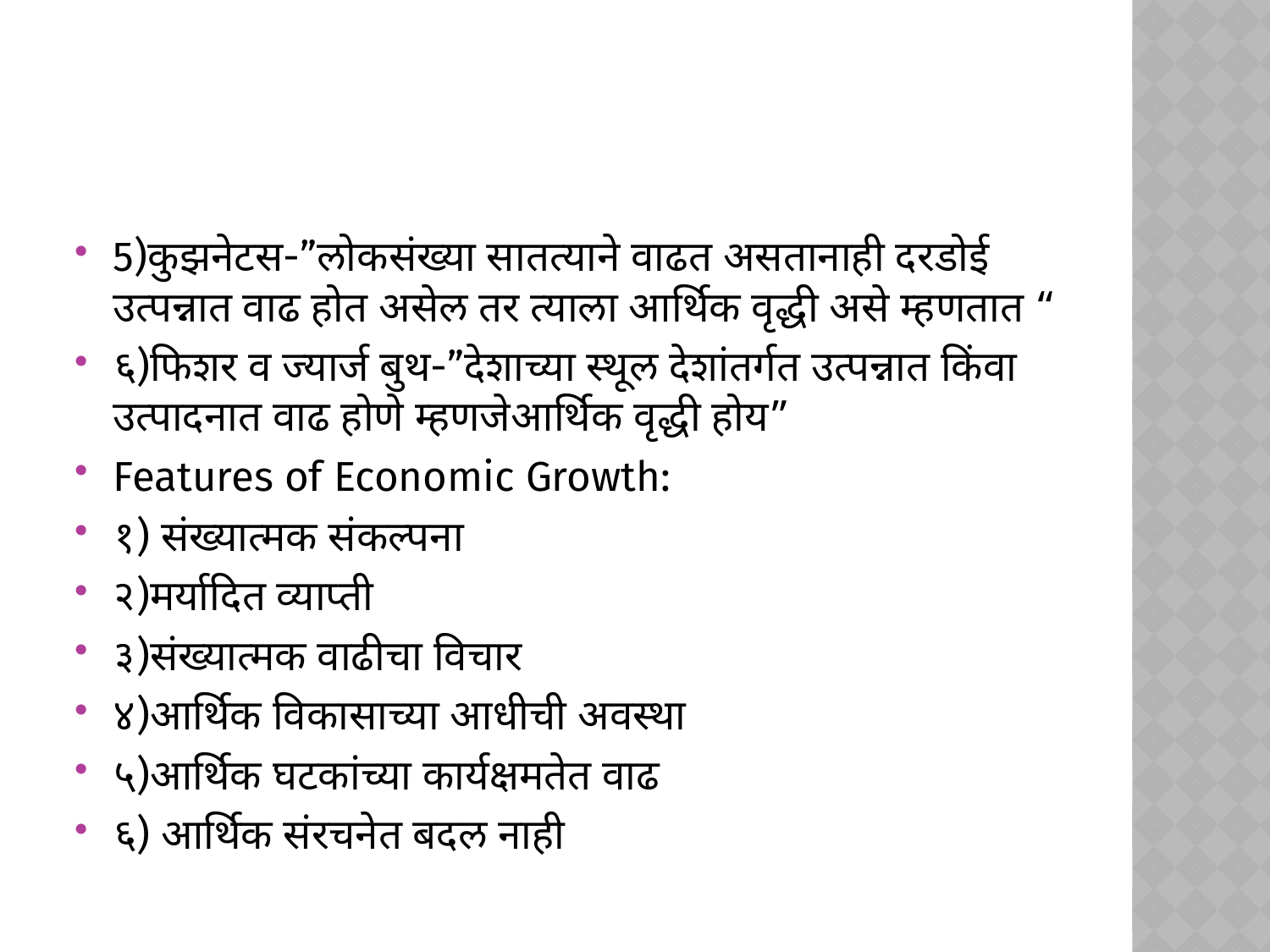

#
5)कुझनेटस-”लोकसंख्या सातत्याने वाढत असतानाही दरडोई उत्पन्नात वाढ होत असेल तर त्याला आर्थिक वृद्धी असे म्हणतात “
६)फिशर व ज्यार्ज बुथ-”देशाच्या स्थूल देशांतर्गत उत्पन्नात किंवा उत्पादनात वाढ होणे म्हणजेआर्थिक वृद्धी होय”
Features of Economic Growth:
१) संख्यात्मक संकल्पना
२)मर्यादित व्याप्ती
३)संख्यात्मक वाढीचा विचार
४)आर्थिक विकासाच्या आधीची अवस्था
५)आर्थिक घटकांच्या कार्यक्षमतेत वाढ
६) आर्थिक संरचनेत बदल नाही